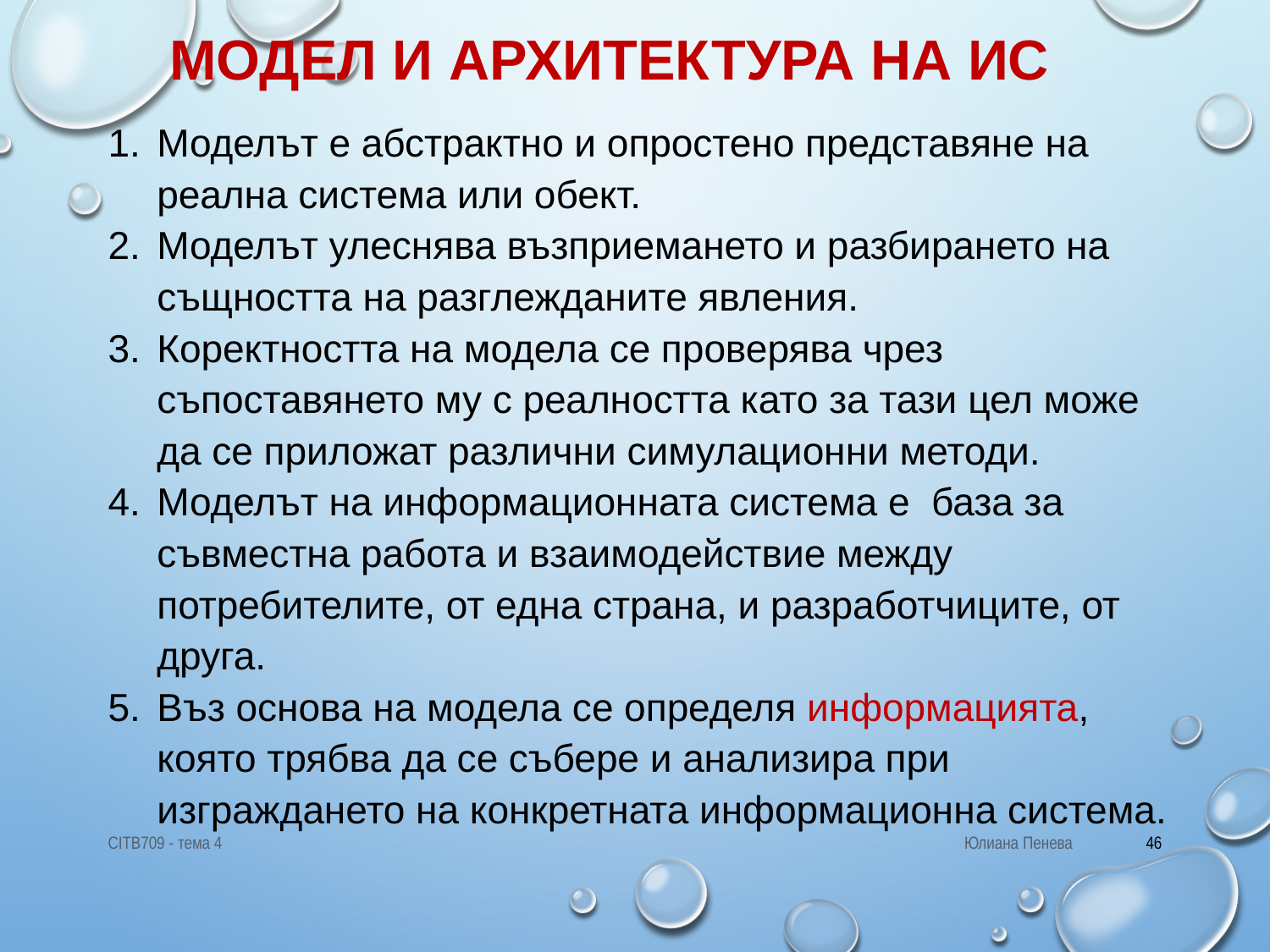

# Модел и архитектура на ИС
Моделът е абстрактно и опростено представяне на реална система или обект.
Моделът улеснява възприемането и разбирането на същността на разглежданите явления.
Коректността на модела се проверява чрез съпоставянето му с реалността като за тази цел може да се приложат различни симулационни методи.
Моделът на информационната система е  база за съвместна работа и взаимодействие между потребителите, от една страна, и разработчиците, от друга.
Въз основа на модела се определя информацията, която трябва да се събере и анализира при изграждането на конкретната информационна система.
CITB709 - тема 4
Юлиана Пенева
46